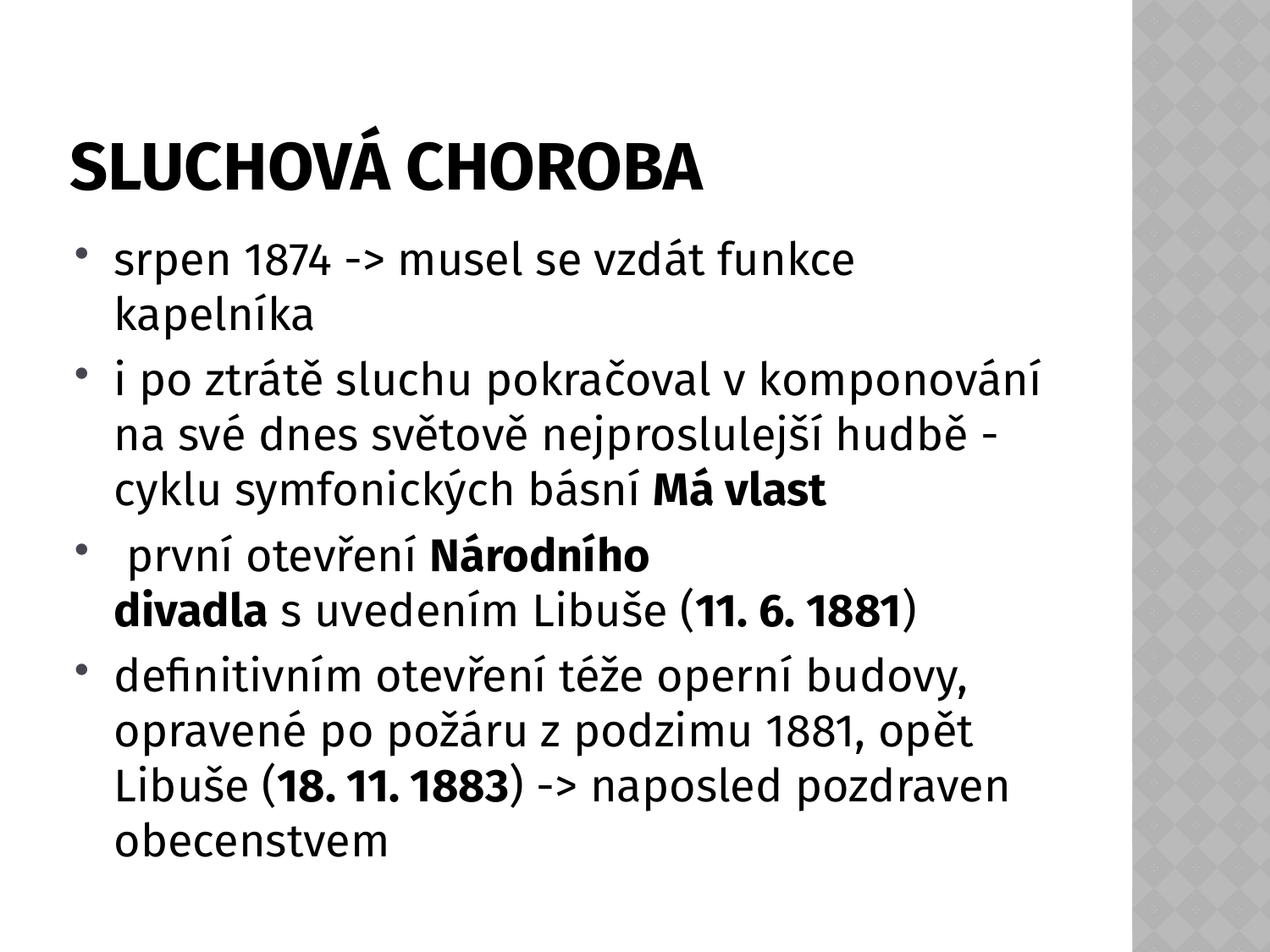

# Sluchová choroba
srpen 1874 -> musel se vzdát funkce kapelníka
i po ztrátě sluchu pokračoval v komponování na své dnes světově nejproslulejší hudbě - cyklu symfonických básní Má vlast
 první otevření Národního divadla s uvedením Libuše (11. 6. 1881)
definitivním otevření téže operní budovy, opravené po požáru z podzimu 1881, opět Libuše (18. 11. 1883) -> naposled pozdraven obecenstvem